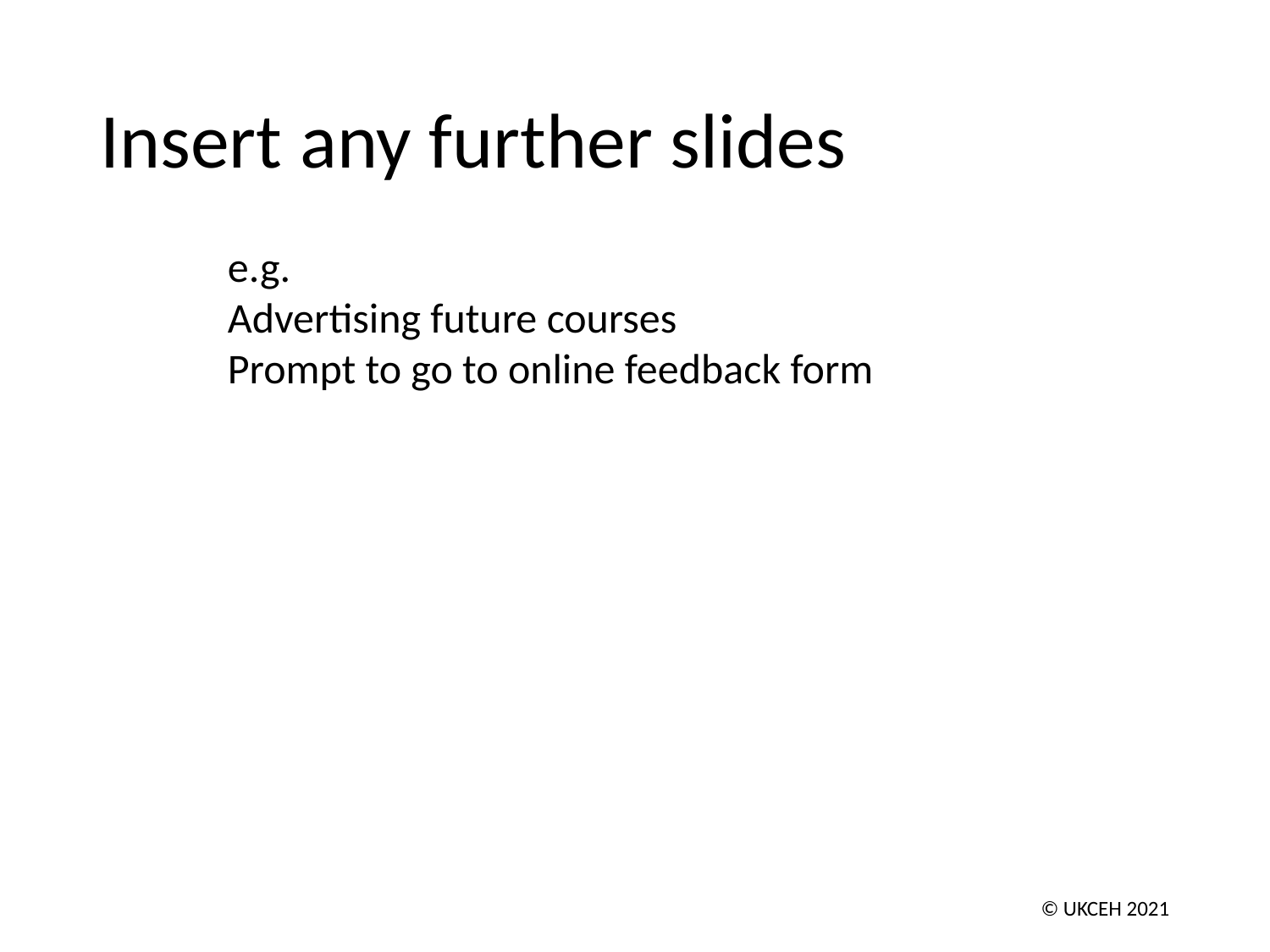

# Insert any further slides
e.g.
Advertising future courses
Prompt to go to online feedback form
33